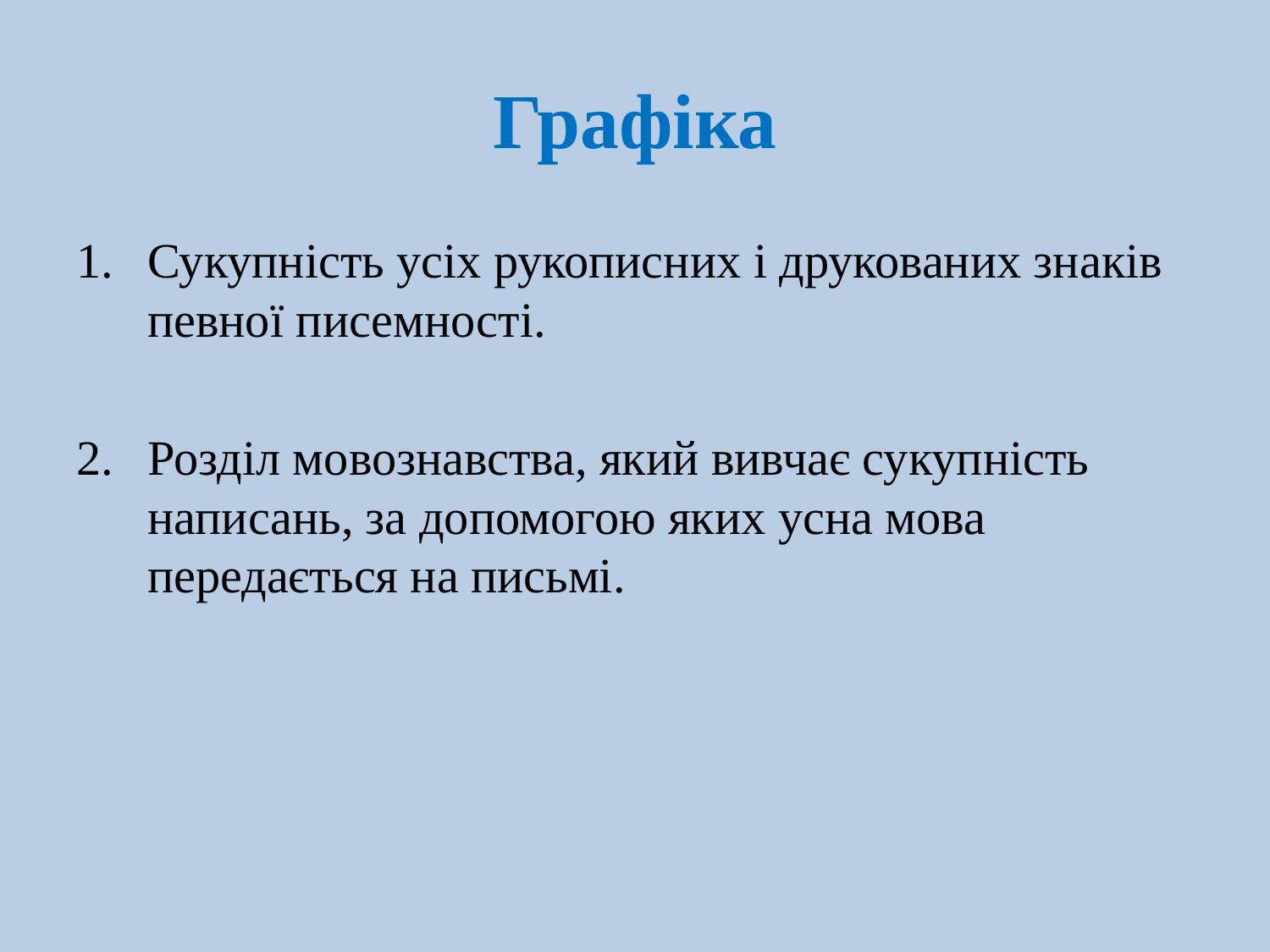

# Графіка
Сукупність усіх рукописних і друкованих знаків певної писемності.

Розділ мовознавства, який вивчає сукупність написань, за допомогою яких усна мова передається на письмі.